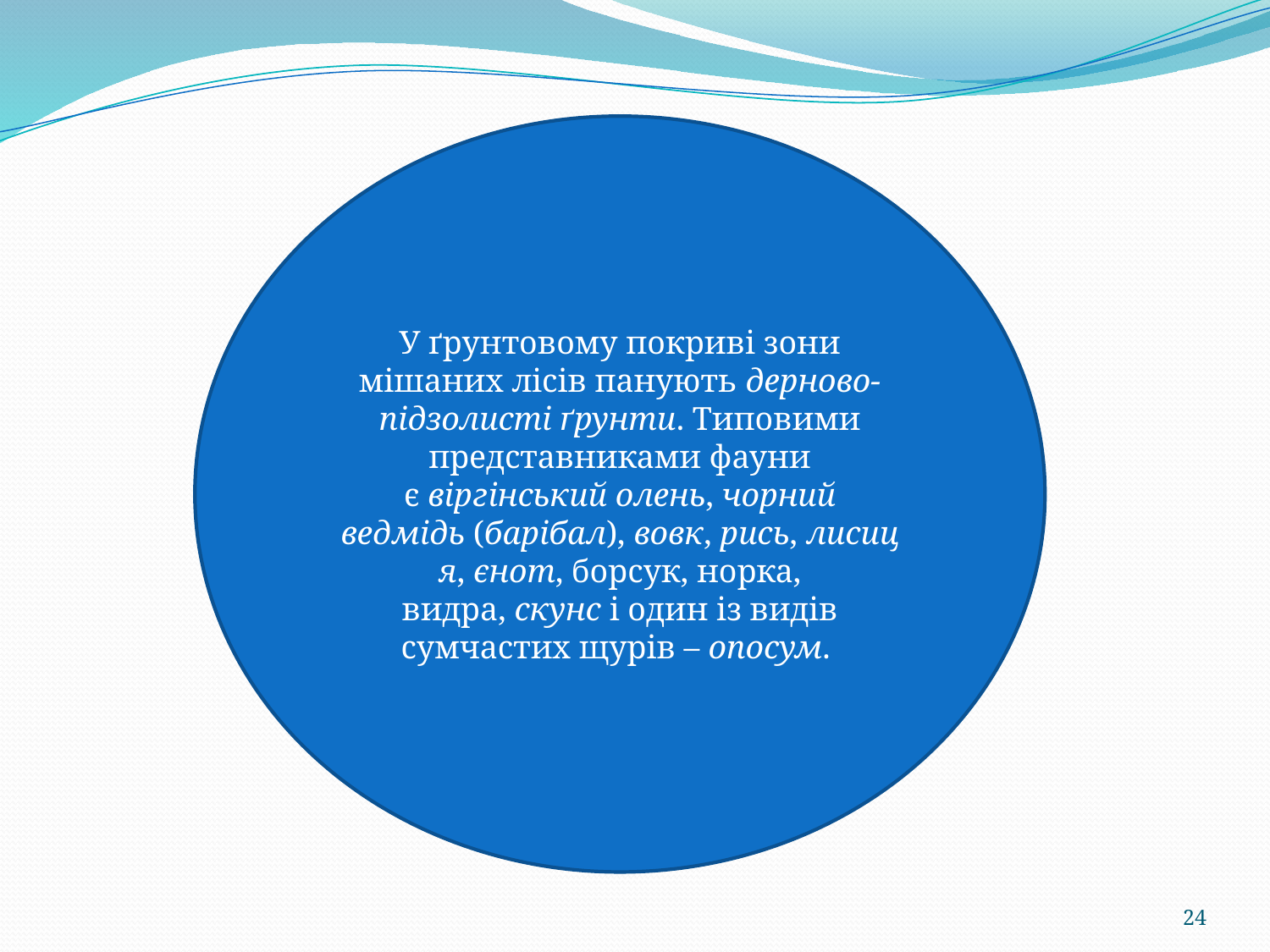

У ґрунтовому покриві зони мішаних лісів панують дерново-підзолисті ґрунти. Типовими представниками фауни є віргінський олень, чорний ведмідь (барібал), вовк, рись, лисиця, єнот, борсук, норка, видра, скунс і один із видів сумчастих щурів – опосум.
24